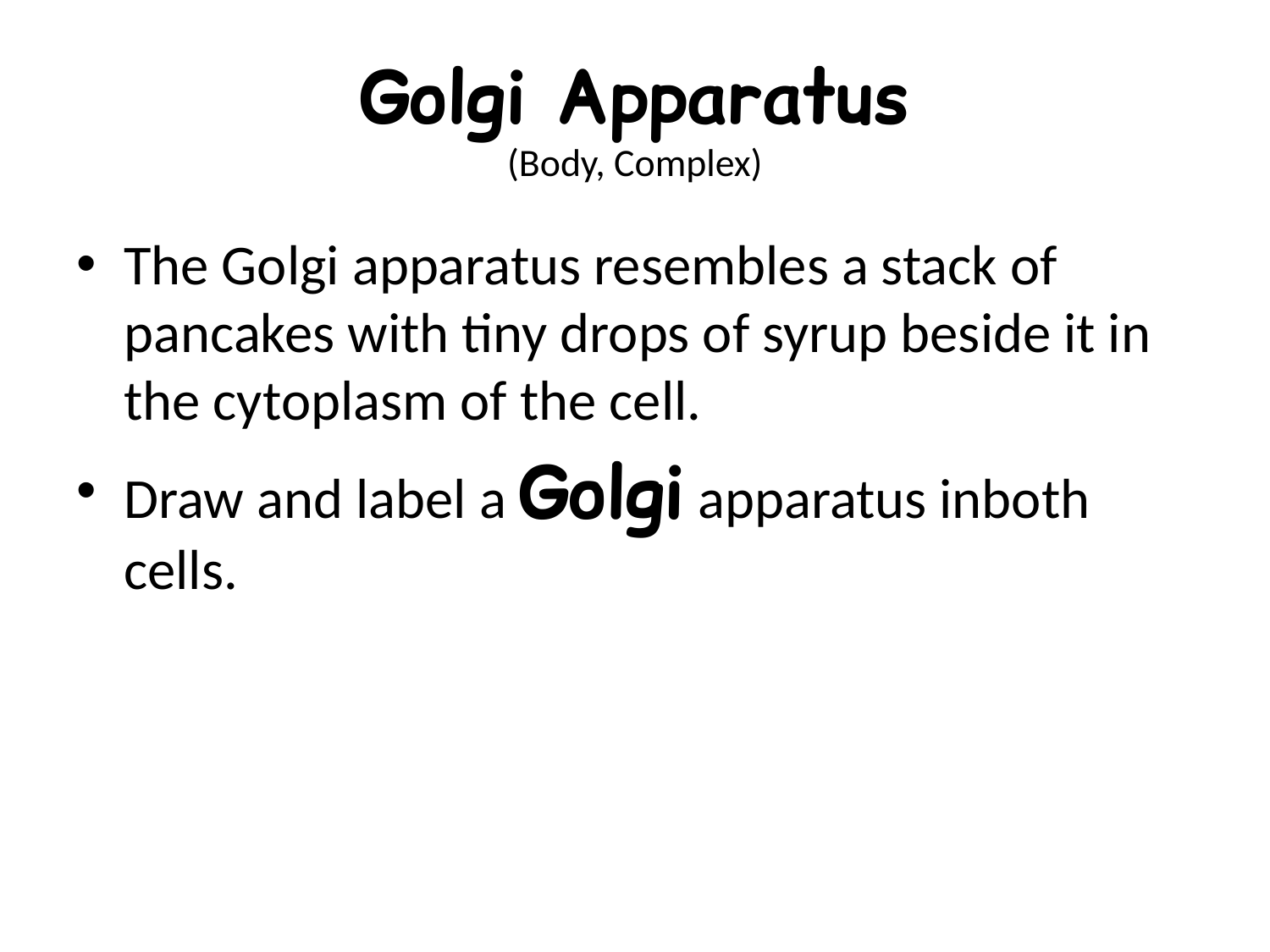

# Golgi Apparatus (Body, Complex)
The Golgi apparatus resembles a stack of pancakes with tiny drops of syrup beside it in the cytoplasm of the cell.
Draw and label a Golgi apparatus inboth cells.